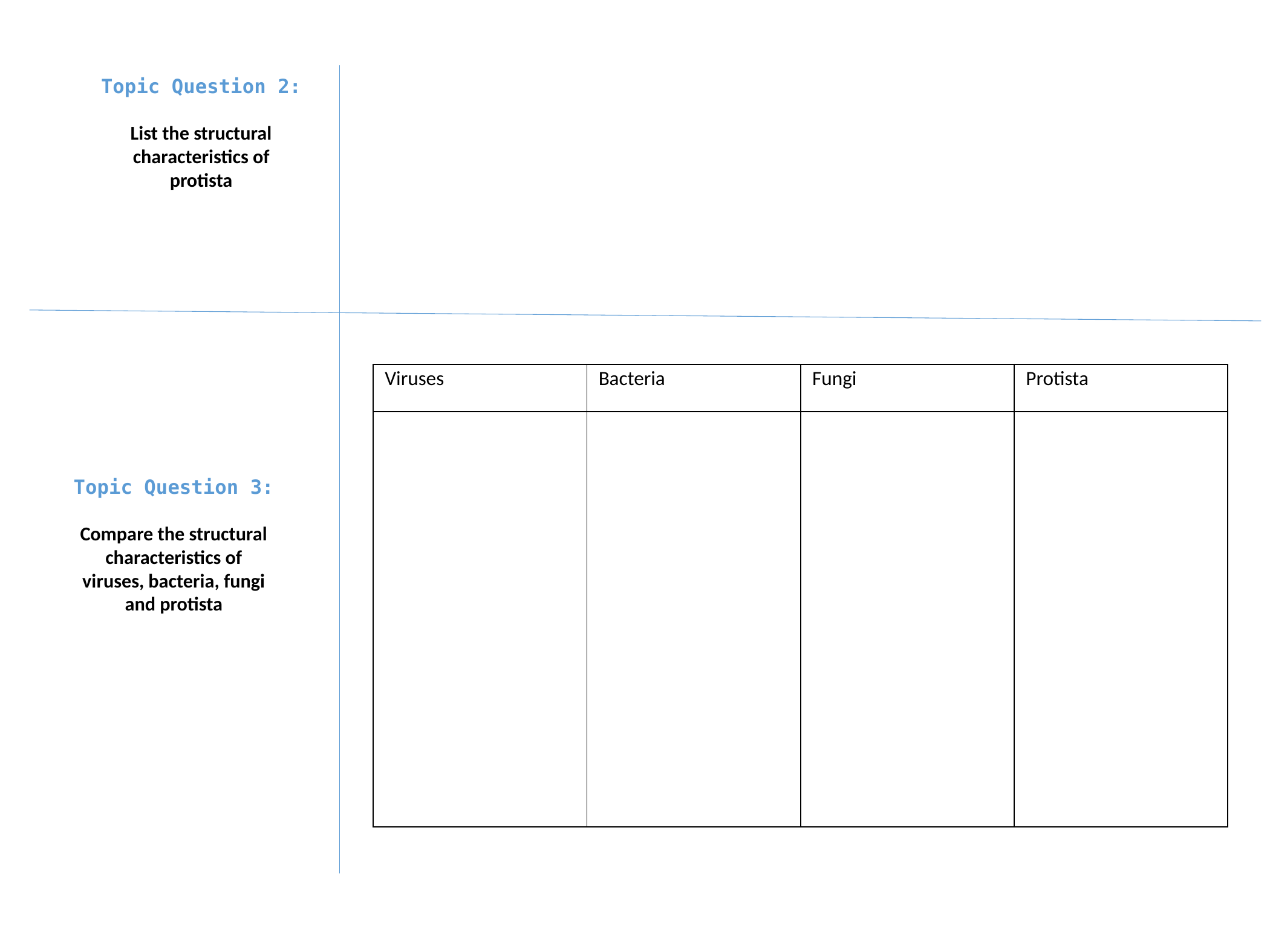

Topic Question 2:

List the structural characteristics of protista
| Viruses | Bacteria | Fungi | Protista |
| --- | --- | --- | --- |
|  |  |  |  |
Topic Question 3:

Compare the structural characteristics of viruses, bacteria, fungi and protista